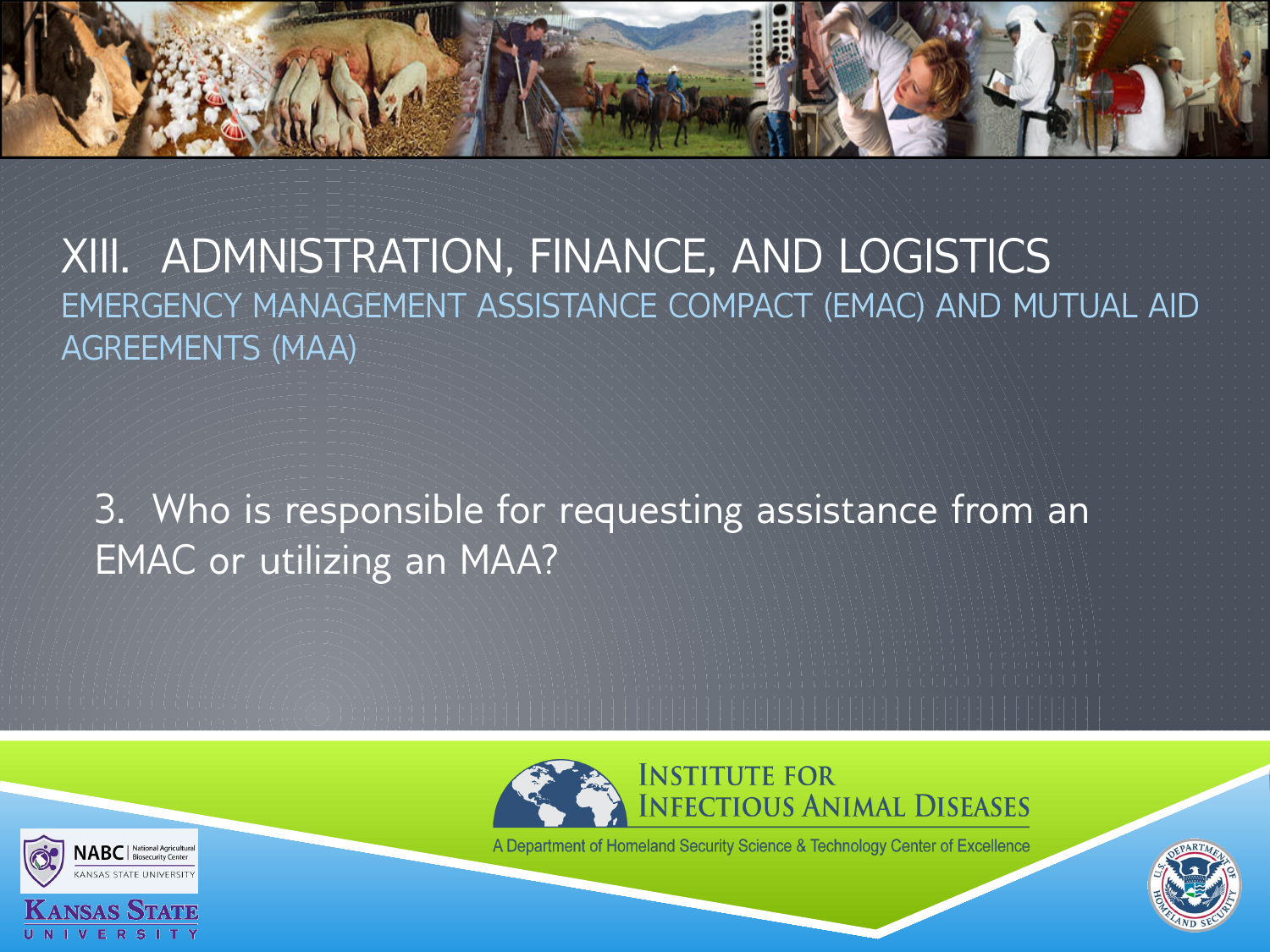

# XIII.  ADMNISTRATION, FINANCE, and LOGISTICS Emergency Management Assistance Compact (EMAC) and Mutual Aid Agreements (MAA)
3.  Who is responsible for requesting assistance from an EMAC or utilizing an MAA?